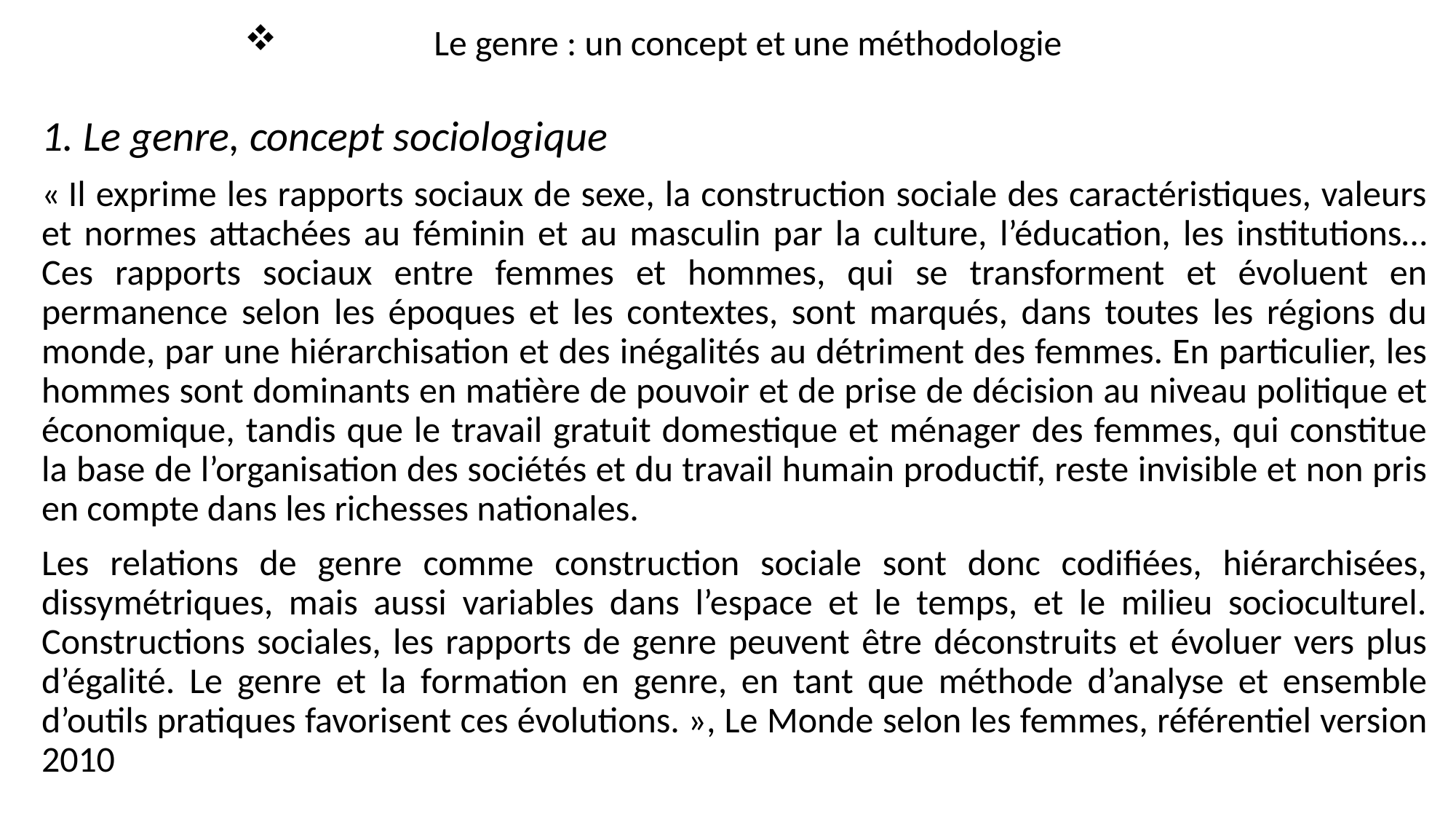

# Le genre : un concept et une méthodologie
1. Le genre, concept sociologique
« Il exprime les rapports sociaux de sexe, la construction sociale des caractéristiques, valeurs et normes attachées au féminin et au masculin par la culture, l’éducation, les institutions… Ces rapports sociaux entre femmes et hommes, qui se transforment et évoluent en permanence selon les époques et les contextes, sont marqués, dans toutes les régions du monde, par une hiérarchisation et des inégalités au détriment des femmes. En particulier, les hommes sont dominants en matière de pouvoir et de prise de décision au niveau politique et économique, tandis que le travail gratuit domestique et ménager des femmes, qui constitue la base de l’organisation des sociétés et du travail humain productif, reste invisible et non pris en compte dans les richesses nationales.
Les relations de genre comme construction sociale sont donc codifiées, hiérarchisées, dissymétriques, mais aussi variables dans l’espace et le temps, et le milieu socioculturel. Constructions sociales, les rapports de genre peuvent être déconstruits et évoluer vers plus d’égalité. Le genre et la formation en genre, en tant que méthode d’analyse et ensemble d’outils pratiques favorisent ces évolutions. », Le Monde selon les femmes, référentiel version 2010